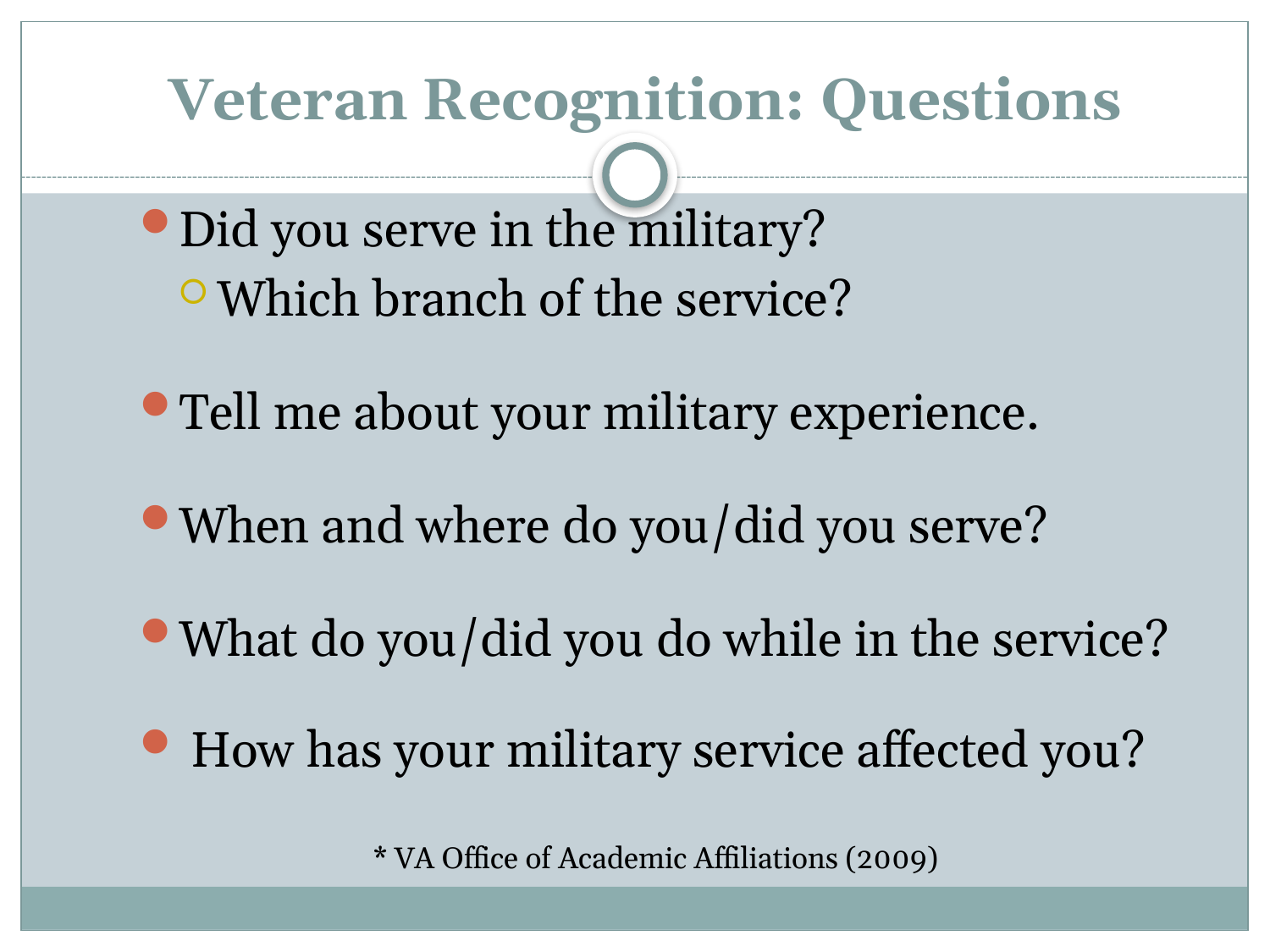

# Veteran Recognition: Questions
Did you serve in the military?
Which branch of the service?

Tell me about your military experience.

When and where do you/did you serve?

What do you/did you do while in the service?

 How has your military service affected you?

* VA Office of Academic Affiliations (2009)